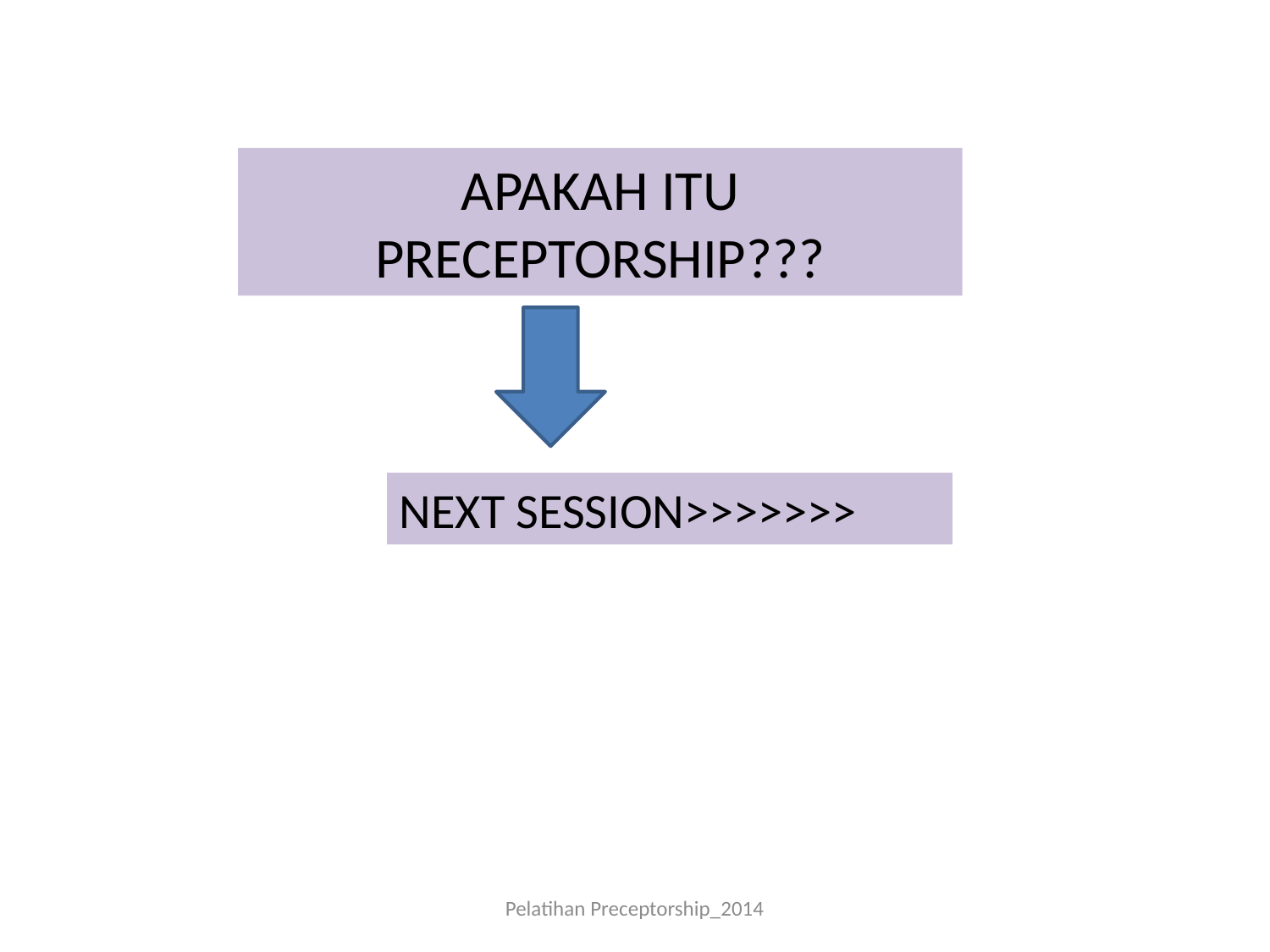

APAKAH ITU PRECEPTORSHIP???

NEXT SESSION>>>>>>>
Pelatihan Preceptorship_2014